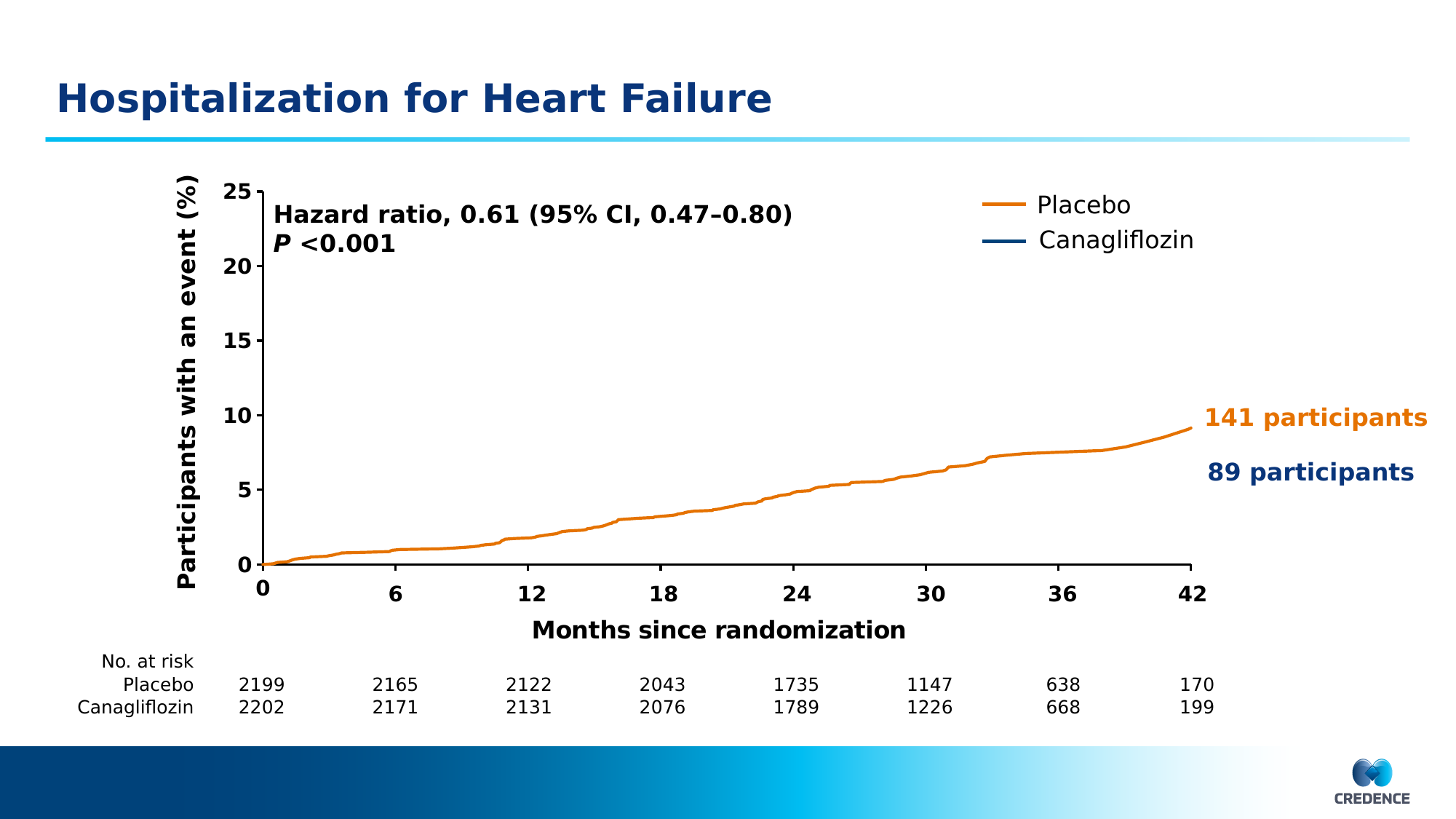

# Hospitalization for Heart Failure

### Chart

| Category |  |  |
|---|---|---|
Placebo
Canagliflozin
Hazard ratio, 0.61 (95% CI, 0.47–0.80)
P <0.001

Participants with an event (%)
141 participants
89 participants
6
12
18
24
30
36
42
| No. at risk |  |  |  |  |  |  |  |  |
| --- | --- | --- | --- | --- | --- | --- | --- | --- |
| Placebo | 2199 | 2165 | 2122 | 2043 | 1735 | 1147 | 638 | 170 |
| Canagliflozin | 2202 | 2171 | 2131 | 2076 | 1789 | 1226 | 668 | 199 |